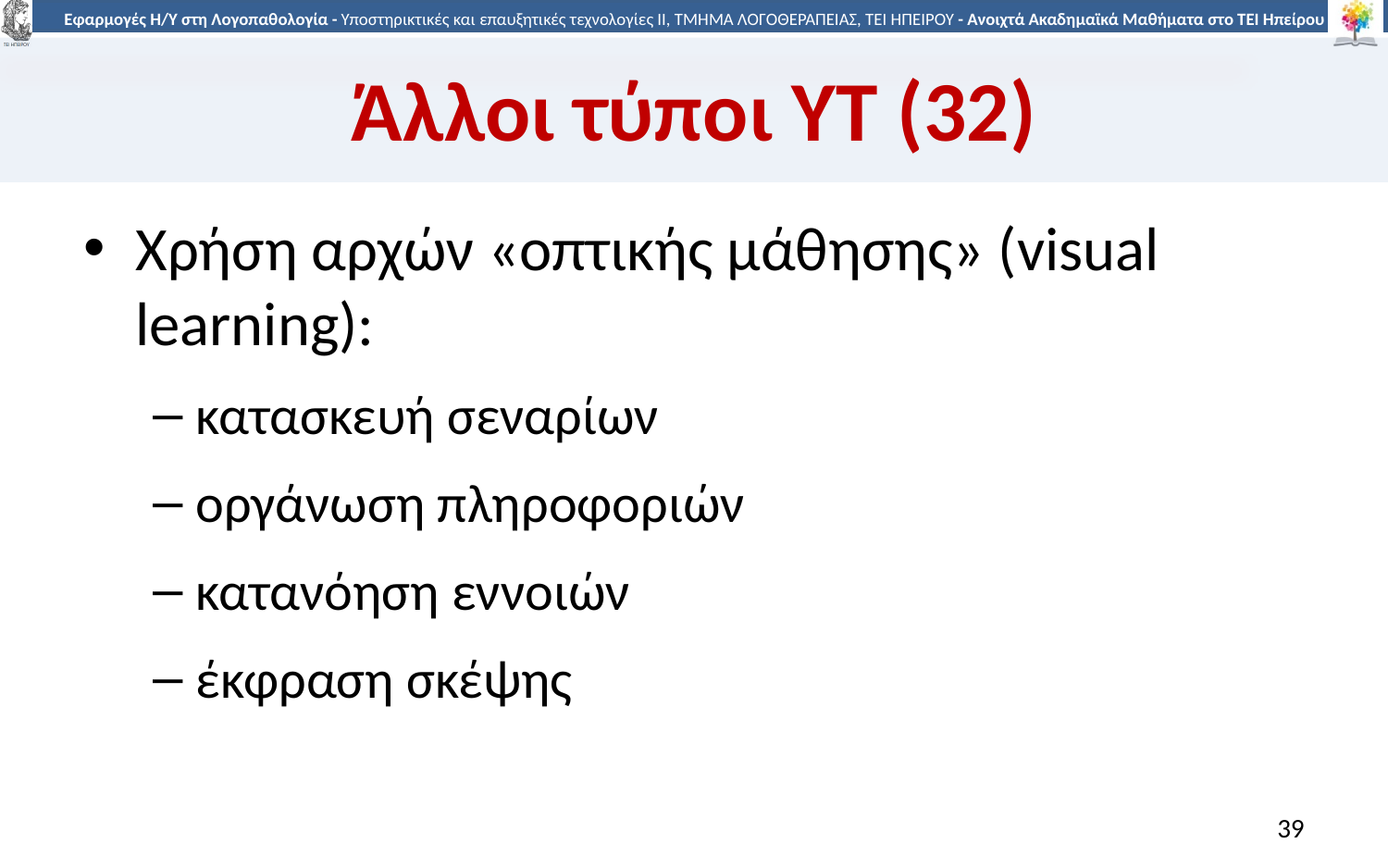

# Άλλοι τύποι ΥΤ (32)
Χρήση αρχών «οπτικής μάθησης» (visual learning):
κατασκευή σεναρίων
οργάνωση πληροφοριών
κατανόηση εννοιών
έκφραση σκέψης

39